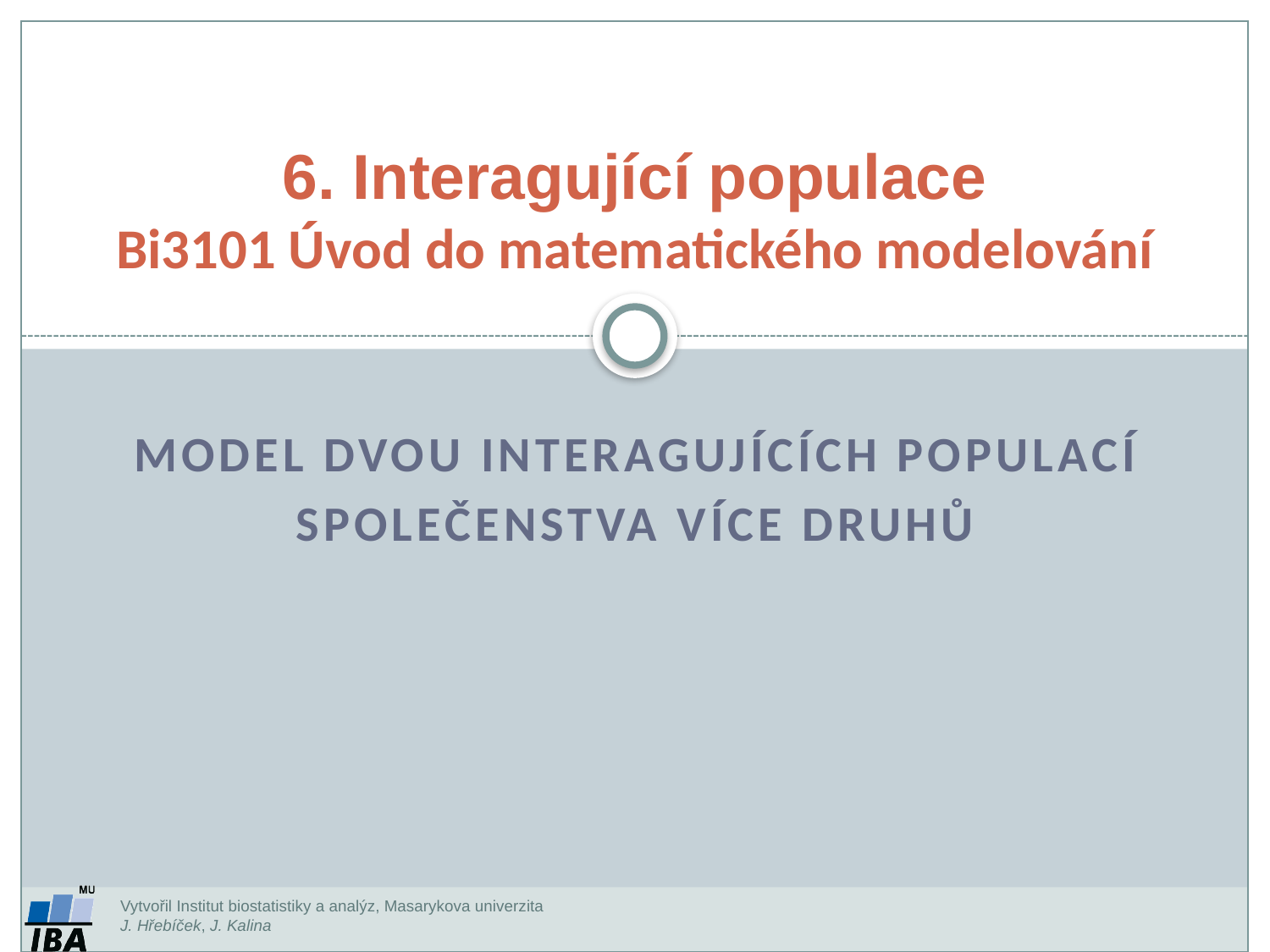

6. Interagující populace
Bi3101 Úvod do matematického modelování
Model dvou interagujících populací
Společenstva více druhů
Vytvořil Institut biostatistiky a analýz, Masarykova univerzita
J. Hřebíček, J. Kalina